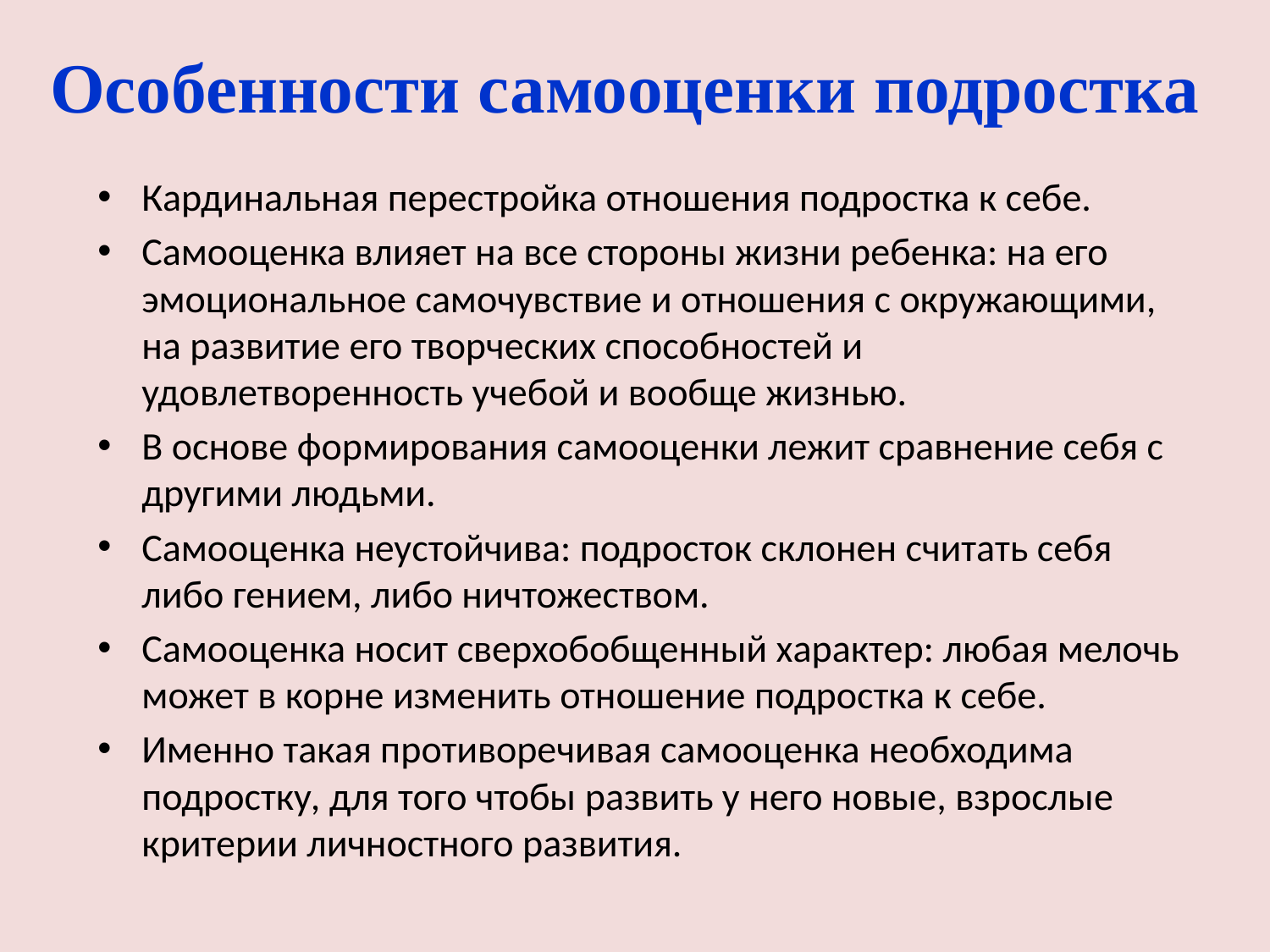

Особенности самооценки подростка

Кардинальная перестройка отношения подростка к себе.
Самооценка влияет на все стороны жизни ребенка: на его эмоциональное самочувствие и отношения с окружающими, на развитие его творческих способностей и удовлетворенность учебой и вообще жизнью.
В основе формирования самооценки лежит сравнение себя с другими людьми.
Самооценка неустойчива: подросток склонен считать себя либо гением, либо ничтожеством.
Самооценка носит сверхобобщенный характер: любая мелочь может в корне изменить отношение подростка к себе.
Именно такая противоречивая самооценка необходима подростку, для того чтобы развить у него новые, взрослые критерии личностного развития.